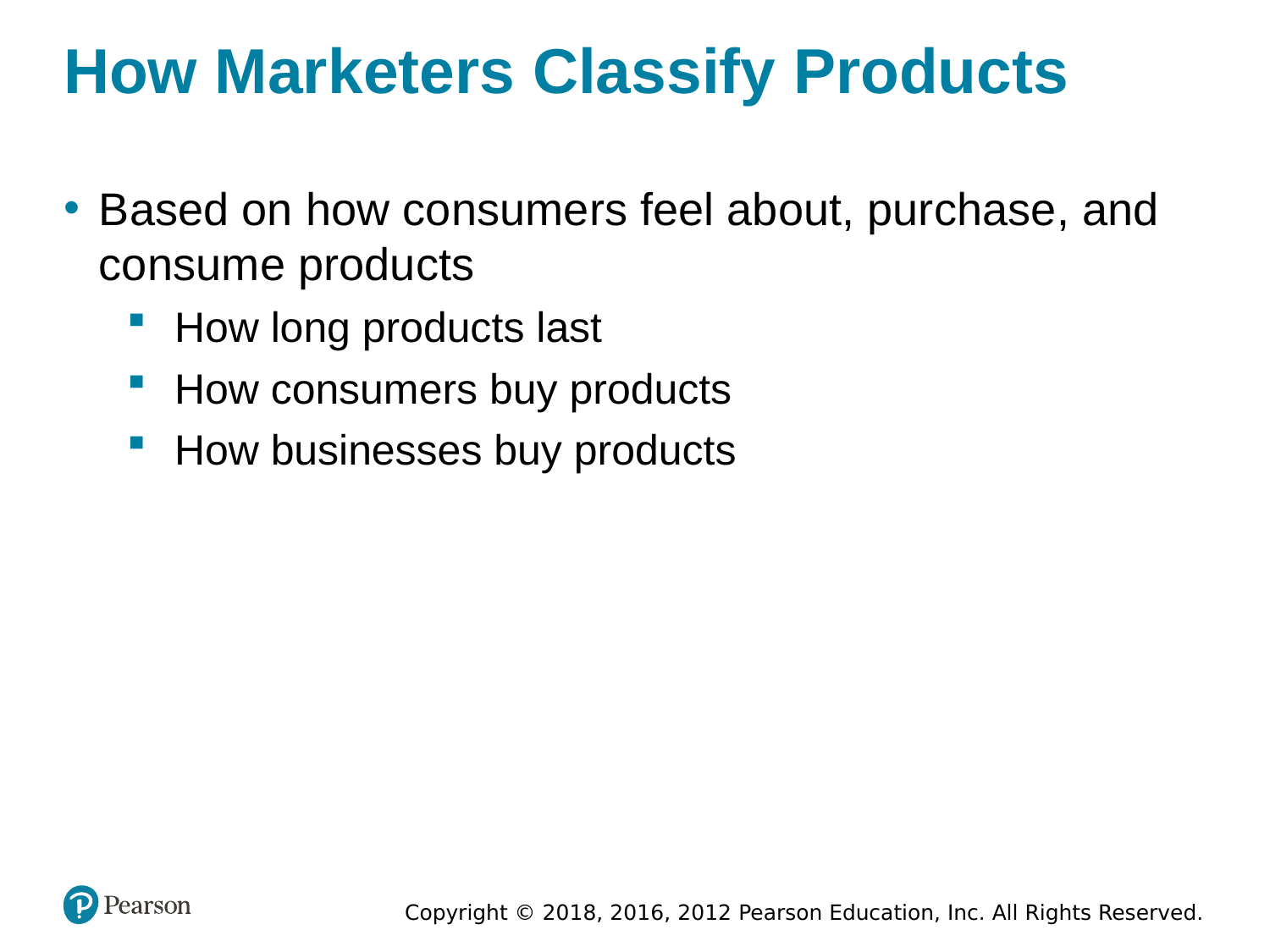

# How Marketers Classify Products
Based on how consumers feel about, purchase, and consume products
How long products last
How consumers buy products
How businesses buy products